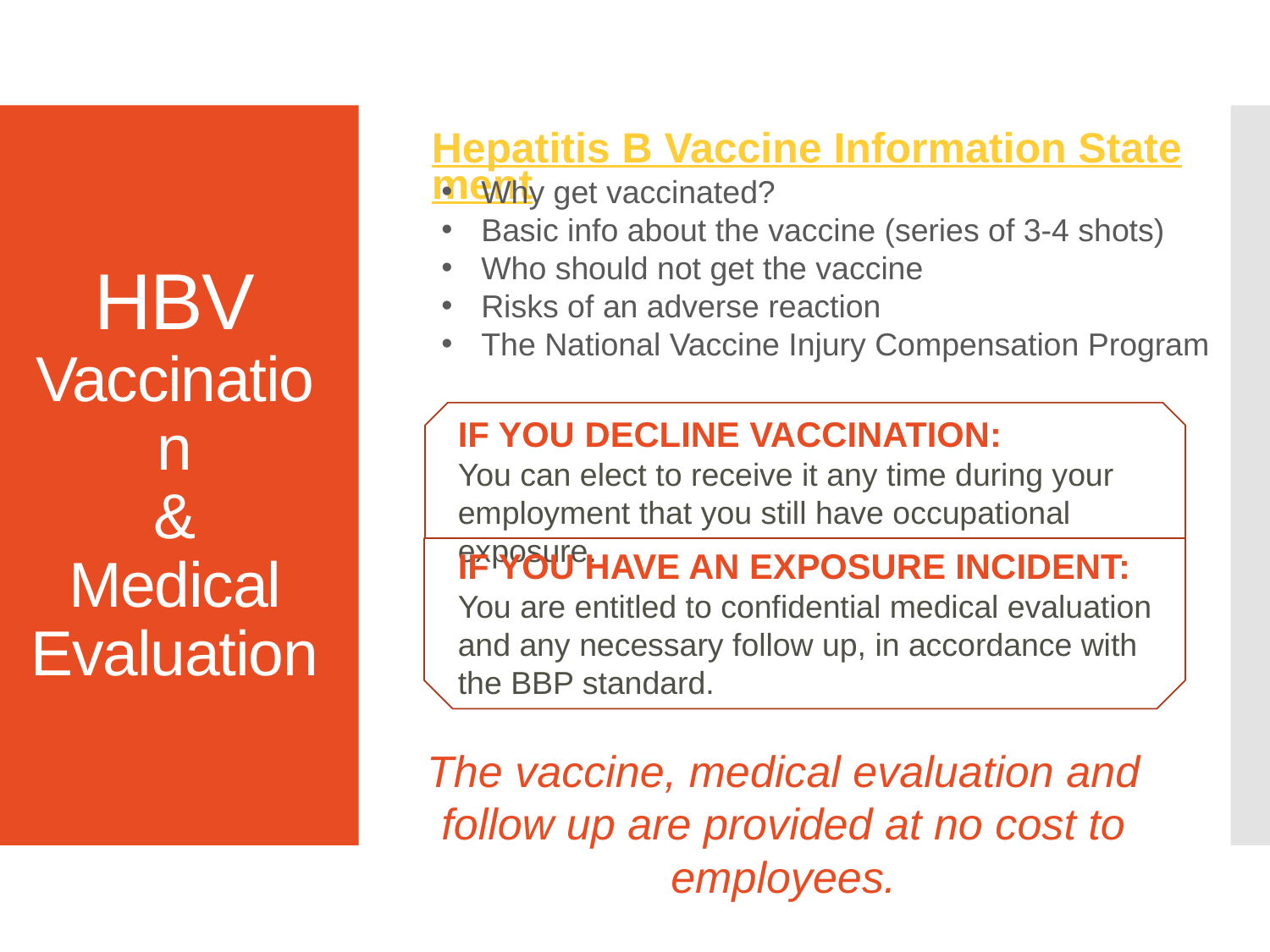

Hepatitis B Vaccine Information Statement

# HBV Vaccination & Medical Evaluation
Why get vaccinated?
Basic info about the vaccine (series of 3-4 shots)
Who should not get the vaccine
Risks of an adverse reaction
The National Vaccine Injury Compensation Program

If you decline vaccination:
You can elect to receive it any time during your employment that you still have occupational exposure.
If you have an exposure incident:
You are entitled to confidential medical evaluation and any necessary follow up, in accordance with the BBP standard.

The vaccine, medical evaluation and follow up are provided at no cost to employees.